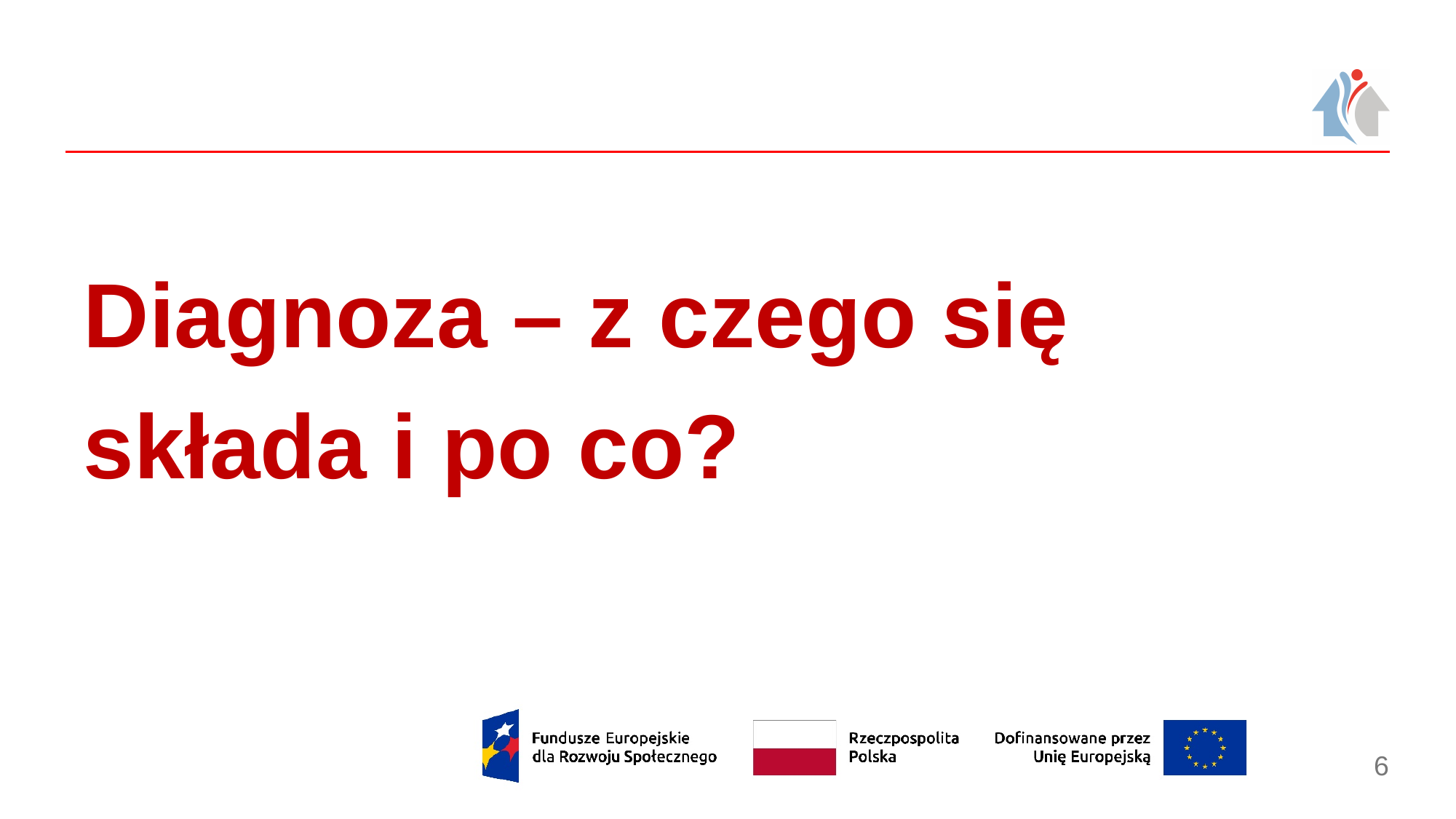

# Diagnoza – z czego się składa i po co?
6